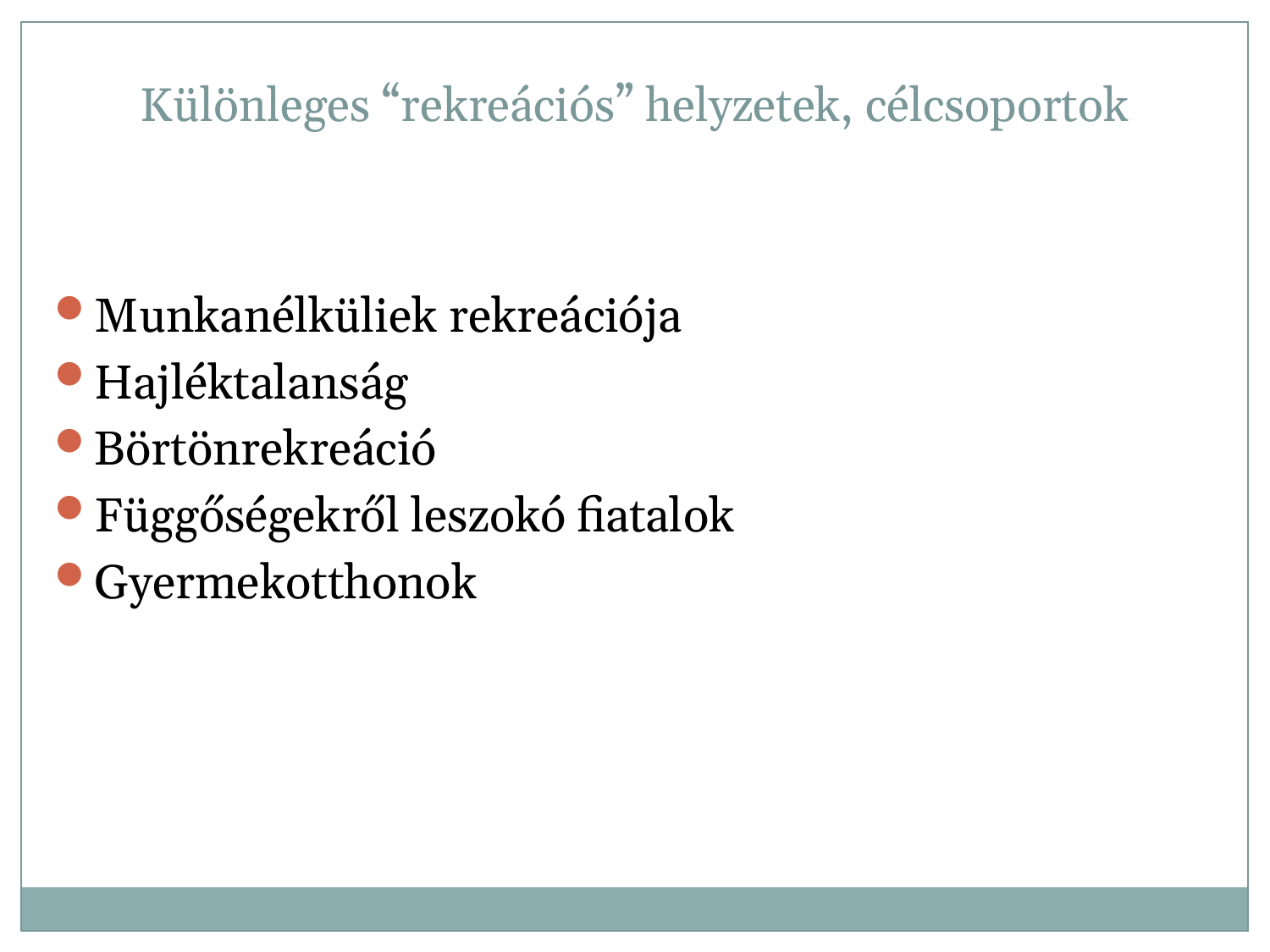

Különleges “rekreációs” helyzetek, célcsoportok

Munkanélküliek rekreációja
Hajléktalanság
Börtönrekreáció
Függőségekről leszokó fiatalok
Gyermekotthonok